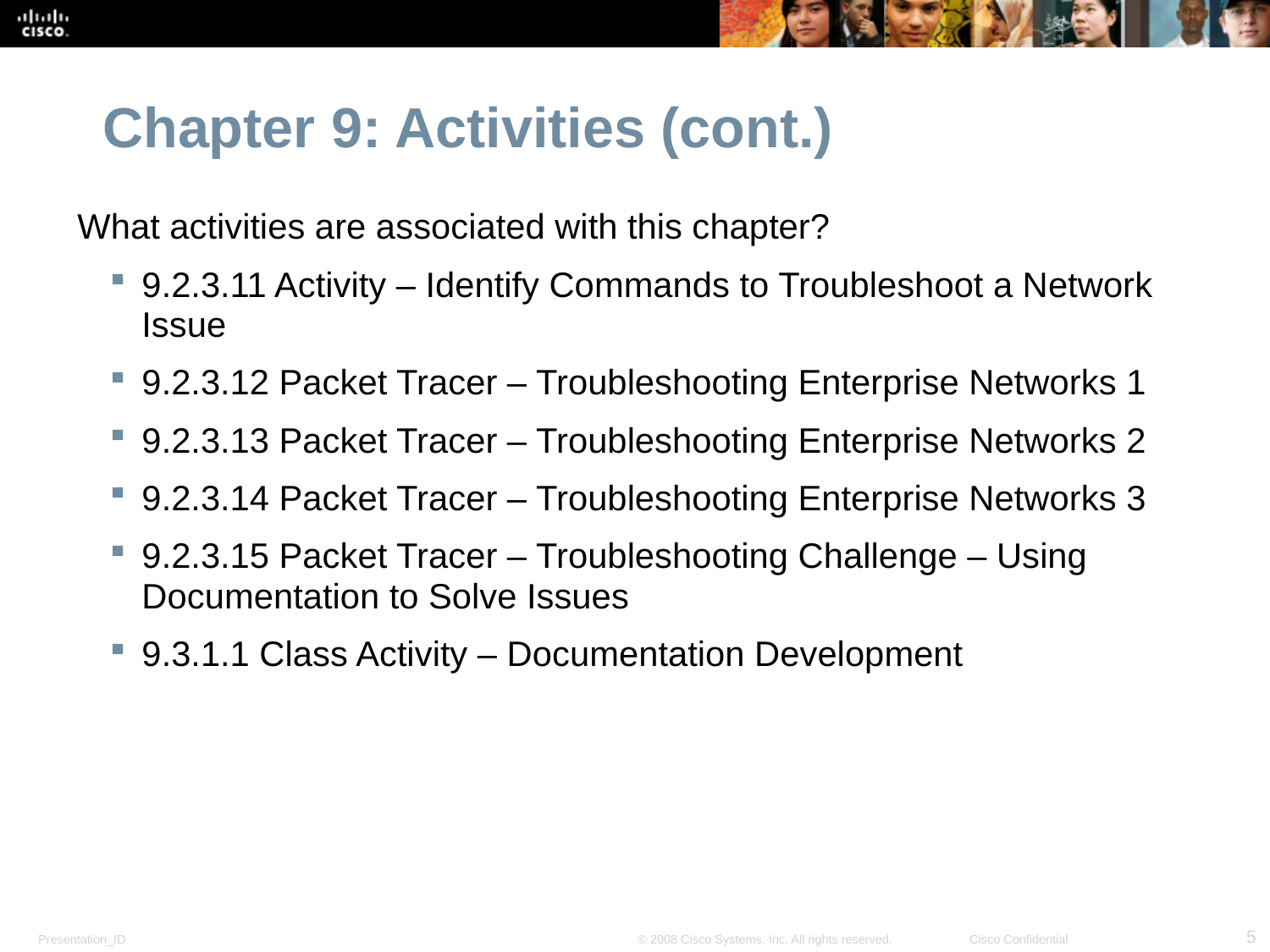

Chapter 9: Activities (cont.)
What activities are associated with this chapter?
9.2.3.11 Activity – Identify Commands to Troubleshoot a Network Issue
9.2.3.12 Packet Tracer – Troubleshooting Enterprise Networks 1
9.2.3.13 Packet Tracer – Troubleshooting Enterprise Networks 2
9.2.3.14 Packet Tracer – Troubleshooting Enterprise Networks 3
9.2.3.15 Packet Tracer – Troubleshooting Challenge – Using Documentation to Solve Issues
9.3.1.1 Class Activity – Documentation Development